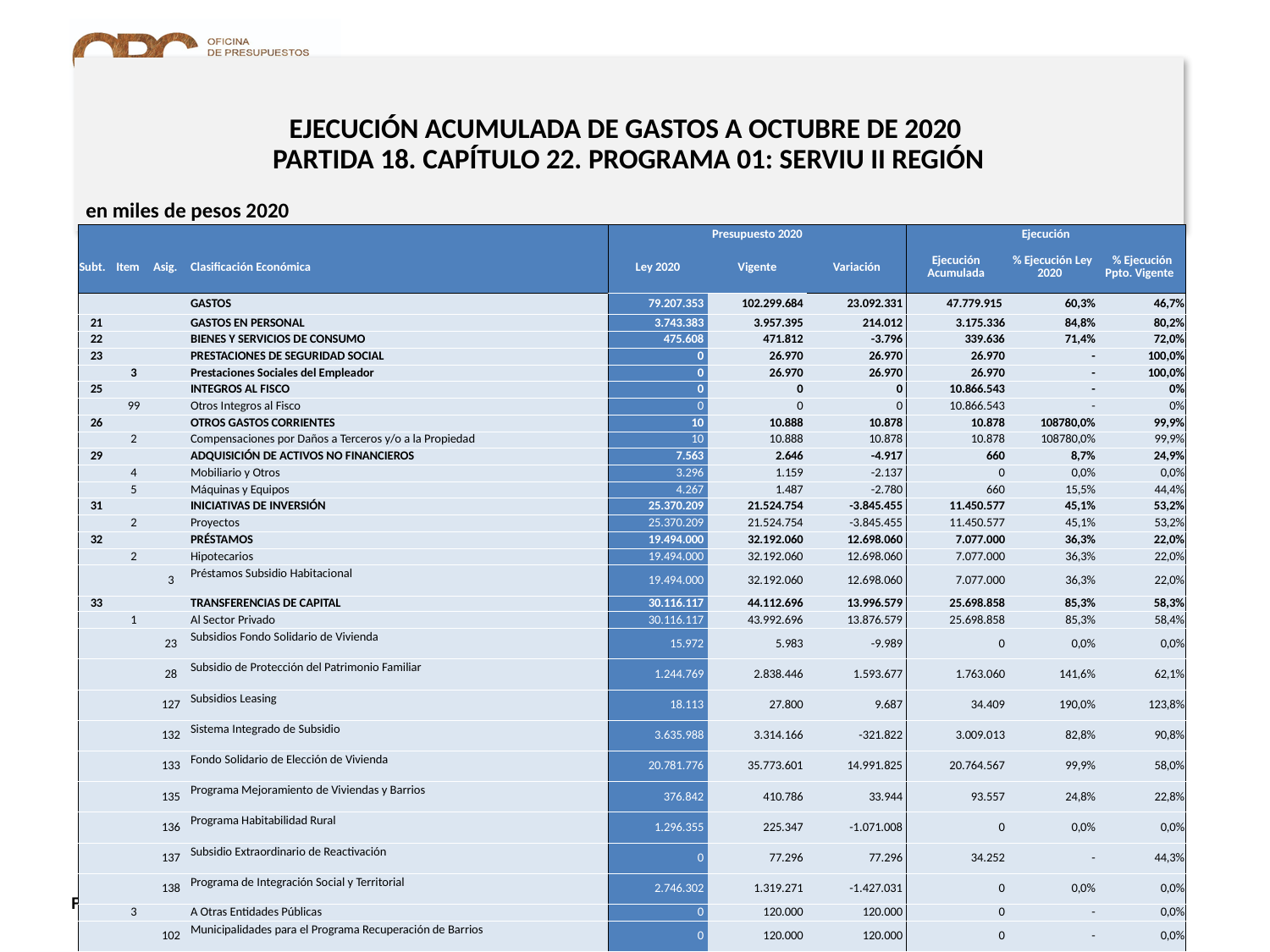

# EJECUCIÓN ACUMULADA DE GASTOS A OCTUBRE DE 2020 PARTIDA 18. CAPÍTULO 22. PROGRAMA 01: SERVIU II REGIÓN
en miles de pesos 2020
|  |  |  |  | Presupuesto 2020 |  |  | Ejecución |  |  |
| --- | --- | --- | --- | --- | --- | --- | --- | --- | --- |
| Subt. | Item | Asig. | Clasificación Económica | Ley 2020 | Vigente | Variación | Ejecución Acumulada | % Ejecución Ley 2020 | % Ejecución Ppto. Vigente |
|  |  |  | GASTOS | 79.207.353 | 102.299.684 | 23.092.331 | 47.779.915 | 60,3% | 46,7% |
| 21 |  |  | GASTOS EN PERSONAL | 3.743.383 | 3.957.395 | 214.012 | 3.175.336 | 84,8% | 80,2% |
| 22 |  |  | BIENES Y SERVICIOS DE CONSUMO | 475.608 | 471.812 | -3.796 | 339.636 | 71,4% | 72,0% |
| 23 |  |  | PRESTACIONES DE SEGURIDAD SOCIAL | 0 | 26.970 | 26.970 | 26.970 | - | 100,0% |
|  | 3 |  | Prestaciones Sociales del Empleador | 0 | 26.970 | 26.970 | 26.970 | - | 100,0% |
| 25 |  |  | INTEGROS AL FISCO | 0 | 0 | 0 | 10.866.543 | - | 0% |
|  | 99 |  | Otros Integros al Fisco | 0 | 0 | 0 | 10.866.543 | - | 0% |
| 26 |  |  | OTROS GASTOS CORRIENTES | 10 | 10.888 | 10.878 | 10.878 | 108780,0% | 99,9% |
|  | 2 |  | Compensaciones por Daños a Terceros y/o a la Propiedad | 10 | 10.888 | 10.878 | 10.878 | 108780,0% | 99,9% |
| 29 |  |  | ADQUISICIÓN DE ACTIVOS NO FINANCIEROS | 7.563 | 2.646 | -4.917 | 660 | 8,7% | 24,9% |
|  | 4 |  | Mobiliario y Otros | 3.296 | 1.159 | -2.137 | 0 | 0,0% | 0,0% |
|  | 5 |  | Máquinas y Equipos | 4.267 | 1.487 | -2.780 | 660 | 15,5% | 44,4% |
| 31 |  |  | INICIATIVAS DE INVERSIÓN | 25.370.209 | 21.524.754 | -3.845.455 | 11.450.577 | 45,1% | 53,2% |
|  | 2 |  | Proyectos | 25.370.209 | 21.524.754 | -3.845.455 | 11.450.577 | 45,1% | 53,2% |
| 32 |  |  | PRÉSTAMOS | 19.494.000 | 32.192.060 | 12.698.060 | 7.077.000 | 36,3% | 22,0% |
|  | 2 |  | Hipotecarios | 19.494.000 | 32.192.060 | 12.698.060 | 7.077.000 | 36,3% | 22,0% |
|  |  | 3 | Préstamos Subsidio Habitacional | 19.494.000 | 32.192.060 | 12.698.060 | 7.077.000 | 36,3% | 22,0% |
| 33 |  |  | TRANSFERENCIAS DE CAPITAL | 30.116.117 | 44.112.696 | 13.996.579 | 25.698.858 | 85,3% | 58,3% |
|  | 1 |  | Al Sector Privado | 30.116.117 | 43.992.696 | 13.876.579 | 25.698.858 | 85,3% | 58,4% |
|  |  | 23 | Subsidios Fondo Solidario de Vivienda | 15.972 | 5.983 | -9.989 | 0 | 0,0% | 0,0% |
|  |  | 28 | Subsidio de Protección del Patrimonio Familiar | 1.244.769 | 2.838.446 | 1.593.677 | 1.763.060 | 141,6% | 62,1% |
|  |  | 127 | Subsidios Leasing | 18.113 | 27.800 | 9.687 | 34.409 | 190,0% | 123,8% |
|  |  | 132 | Sistema Integrado de Subsidio | 3.635.988 | 3.314.166 | -321.822 | 3.009.013 | 82,8% | 90,8% |
|  |  | 133 | Fondo Solidario de Elección de Vivienda | 20.781.776 | 35.773.601 | 14.991.825 | 20.764.567 | 99,9% | 58,0% |
|  |  | 135 | Programa Mejoramiento de Viviendas y Barrios | 376.842 | 410.786 | 33.944 | 93.557 | 24,8% | 22,8% |
|  |  | 136 | Programa Habitabilidad Rural | 1.296.355 | 225.347 | -1.071.008 | 0 | 0,0% | 0,0% |
|  |  | 137 | Subsidio Extraordinario de Reactivación | 0 | 77.296 | 77.296 | 34.252 | - | 44,3% |
|  |  | 138 | Programa de Integración Social y Territorial | 2.746.302 | 1.319.271 | -1.427.031 | 0 | 0,0% | 0,0% |
|  | 3 |  | A Otras Entidades Públicas | 0 | 120.000 | 120.000 | 0 | - | 0,0% |
|  |  | 102 | Municipalidades para el Programa Recuperación de Barrios | 0 | 120.000 | 120.000 | 0 | - | 0,0% |
| 34 |  |  | SERVICIO DE LA DEUDA | 463 | 463 | 0 | 0 | 0,0% | 0,0% |
|  | 7 |  | Deuda Flotante | 463 | 463 | 0 | 0 | 0,0% | 0,0% |
Nota: Para el cálculo del presupuesto vigente, así como para determinar la ejecución acumulada, no se incluyó: el subtítulo 25.99 “Otros Íntegros al Fisco” por cuanto corresponden a movimientos contables derivados de una instrucción administrativa aplicada por Dipres a partir del mes de abril.
13